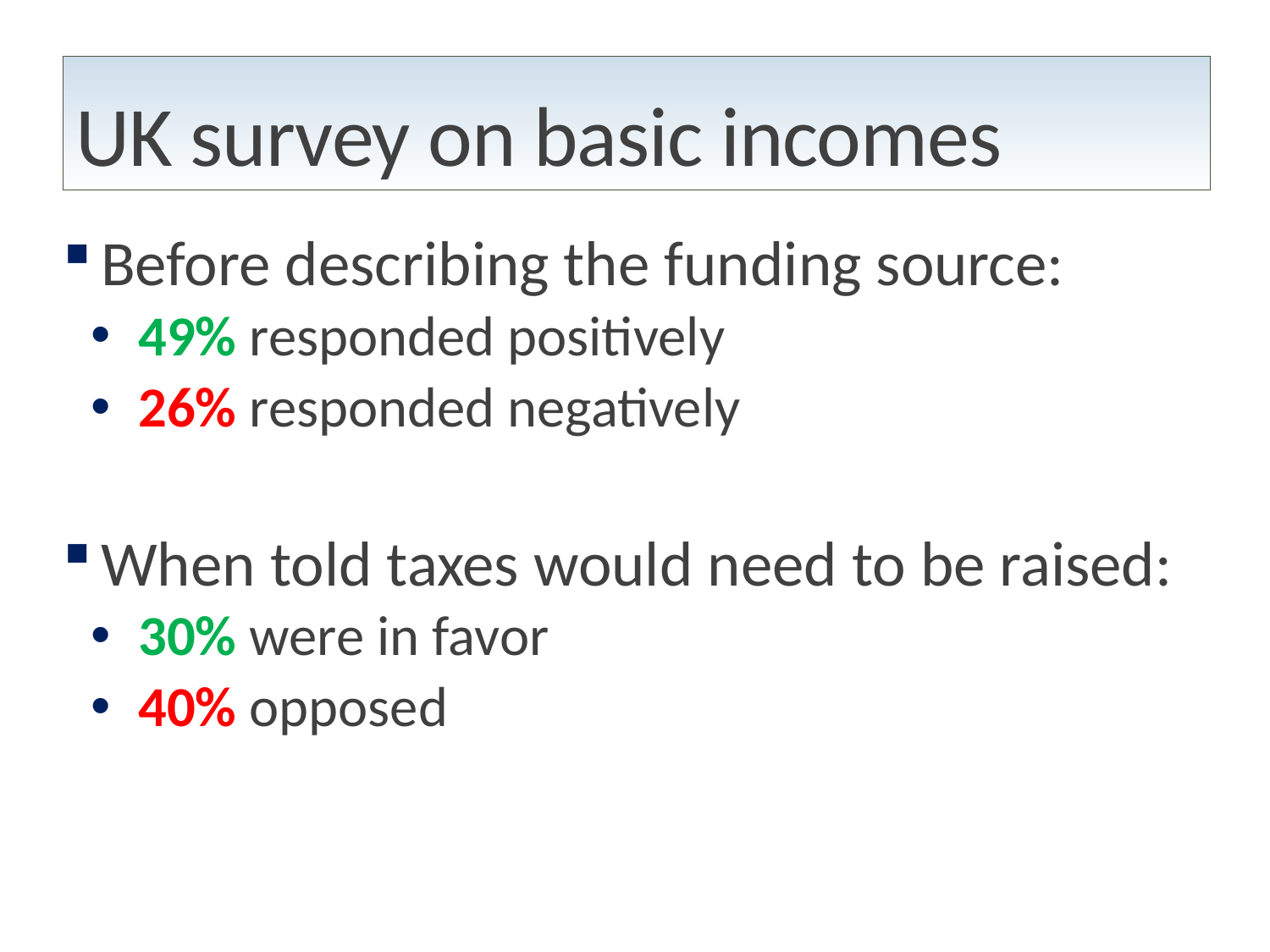

# UK survey on basic incomes
Before describing the funding source:
49% responded positively
26% responded negatively

When told taxes would need to be raised:
30% were in favor
40% opposed